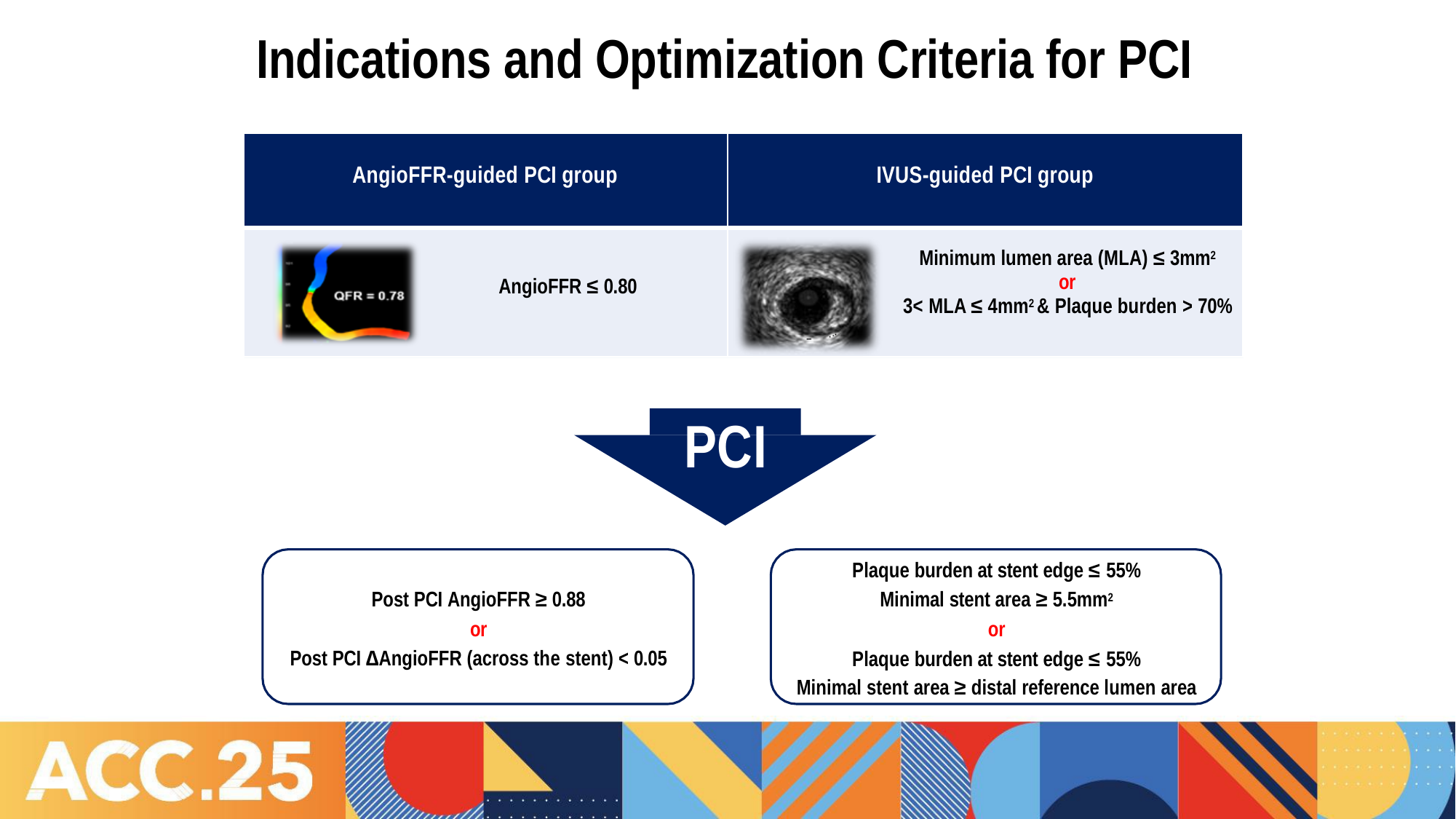

# Indications and Optimization Criteria for PCI
| AngioFFR-guided PCI group | IVUS-guided PCI group |
| --- | --- |
| AngioFFR ≤ 0.80 | Minimum lumen area (MLA) ≤ 3mm2 or 3< MLA ≤ 4mm2 & Plaque burden > 70% |

PCI

Plaque burden at stent edge ≤ 55%
Minimal stent area ≥ 5.5mm2
or
Plaque burden at stent edge ≤ 55%
Minimal stent area ≥ distal reference lumen area
Post PCI AngioFFR ≥ 0.88
or
Post PCI ∆AngioFFR (across the stent) < 0.05